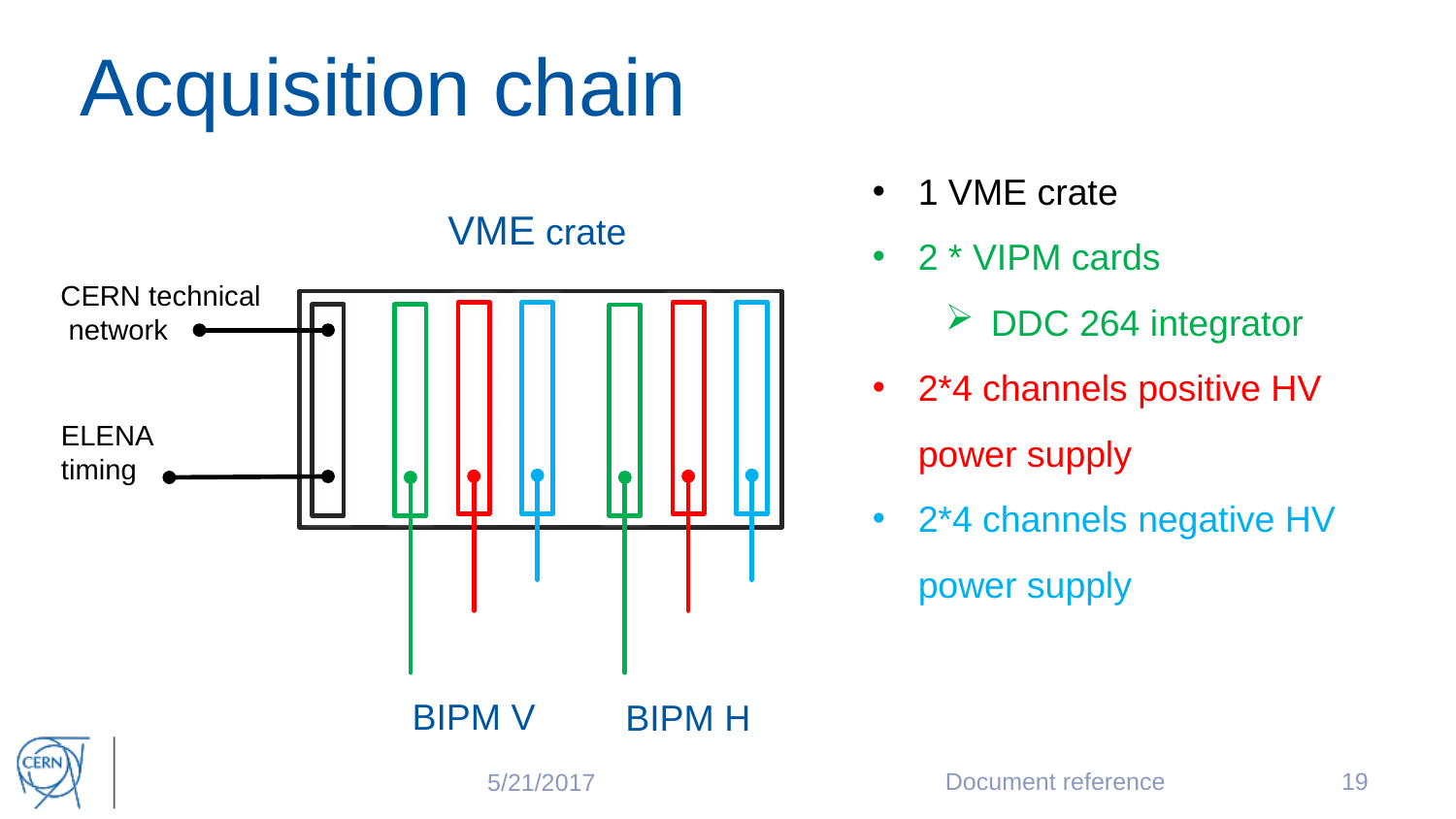

# Acquisition chain
1 VME crate
2 * VIPM cards
DDC 264 integrator
2*4 channels positive HV power supply
2*4 channels negative HV power supply
VME crate
CERN technical
 network

ELENA
timing
BIPM V
BIPM H
Document reference
19
5/21/2017